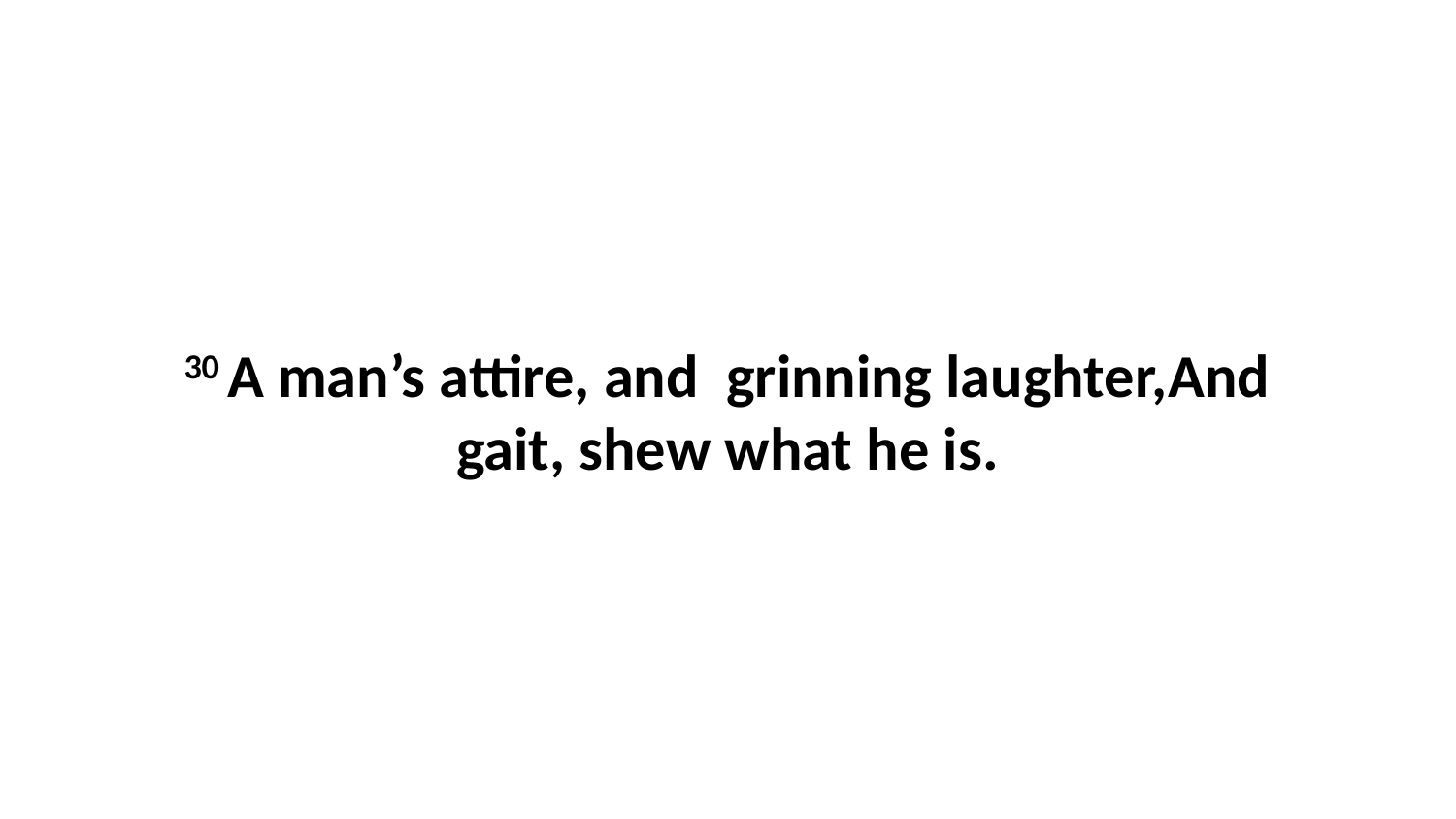

30 A man’s attire, and  grinning laughter,And gait, shew what he is.